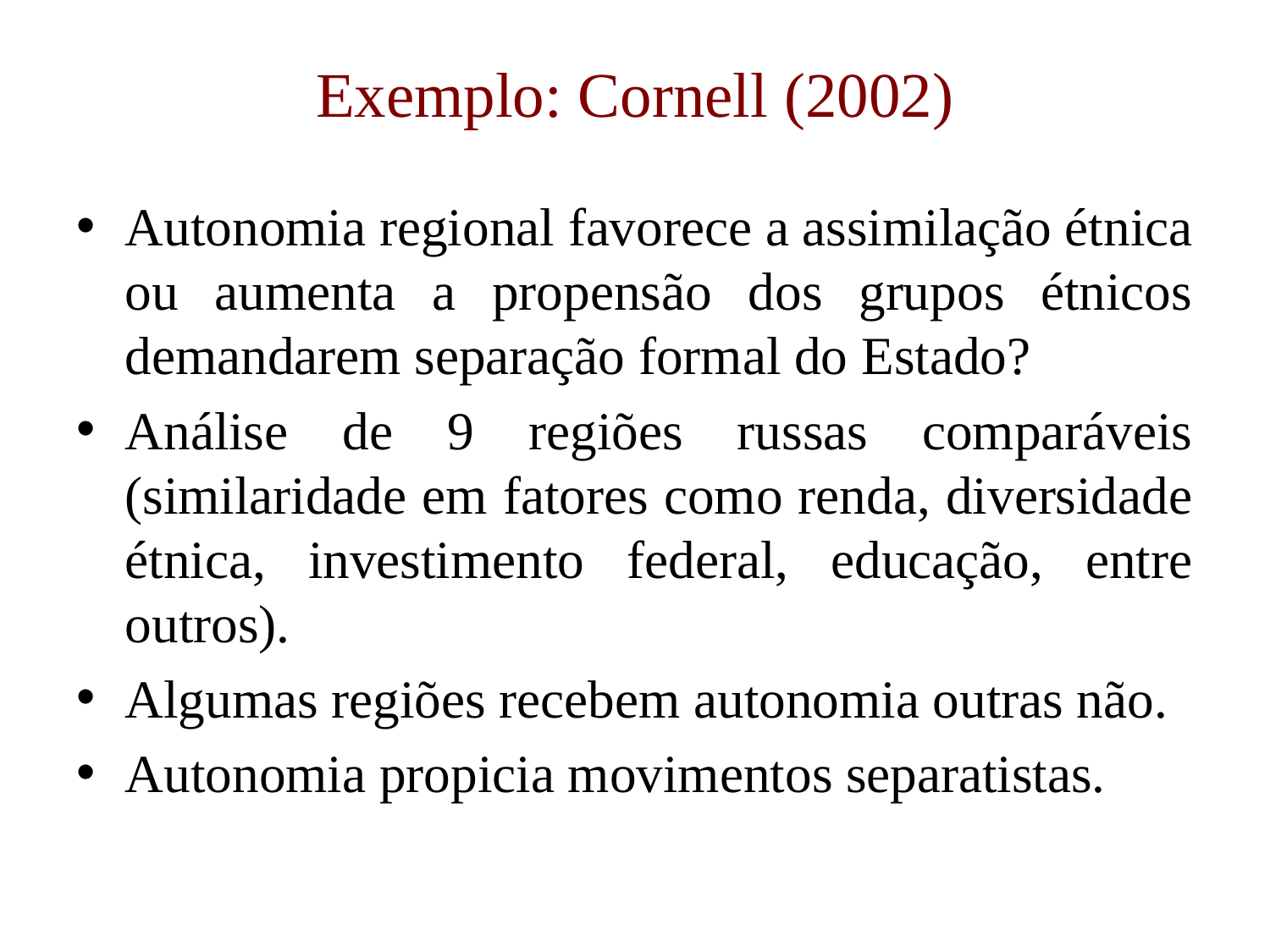

# Exemplo: Cornell (2002)
Autonomia regional favorece a assimilação étnica ou aumenta a propensão dos grupos étnicos demandarem separação formal do Estado?
Análise de 9 regiões russas comparáveis (similaridade em fatores como renda, diversidade étnica, investimento federal, educação, entre outros).
Algumas regiões recebem autonomia outras não.
Autonomia propicia movimentos separatistas.